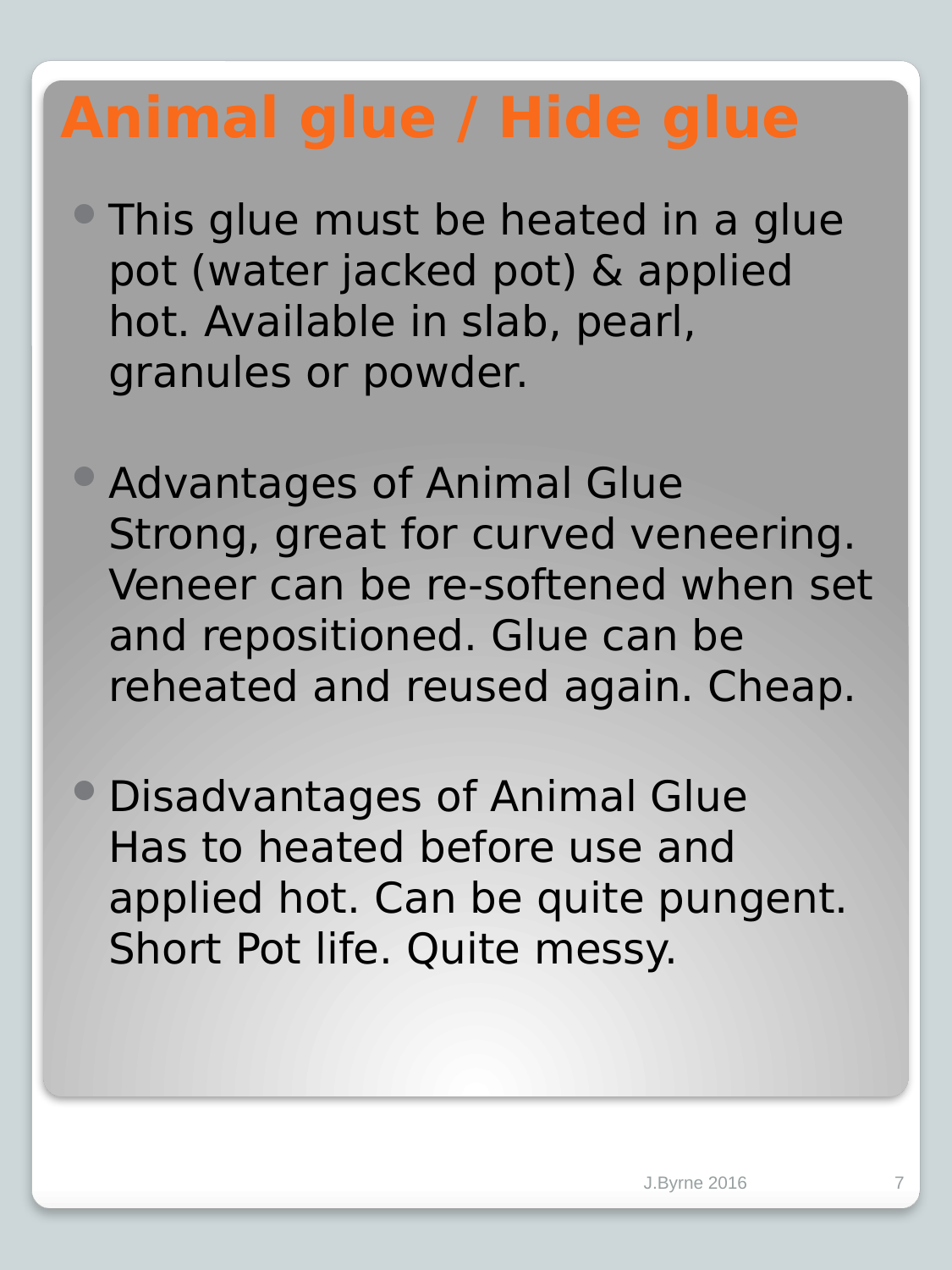

# Animal glue / Hide glue

This glue must be heated in a glue pot (water jacked pot) & applied hot. Available in slab, pearl, granules or powder.

Advantages of Animal Glue 		 Strong, great for curved veneering. Veneer can be re-softened when set and repositioned. Glue can be reheated and reused again. Cheap.

Disadvantages of Animal Glue 	 Has to heated before use and applied hot. Can be quite pungent. Short Pot life. Quite messy.

J.Byrne 2016
7